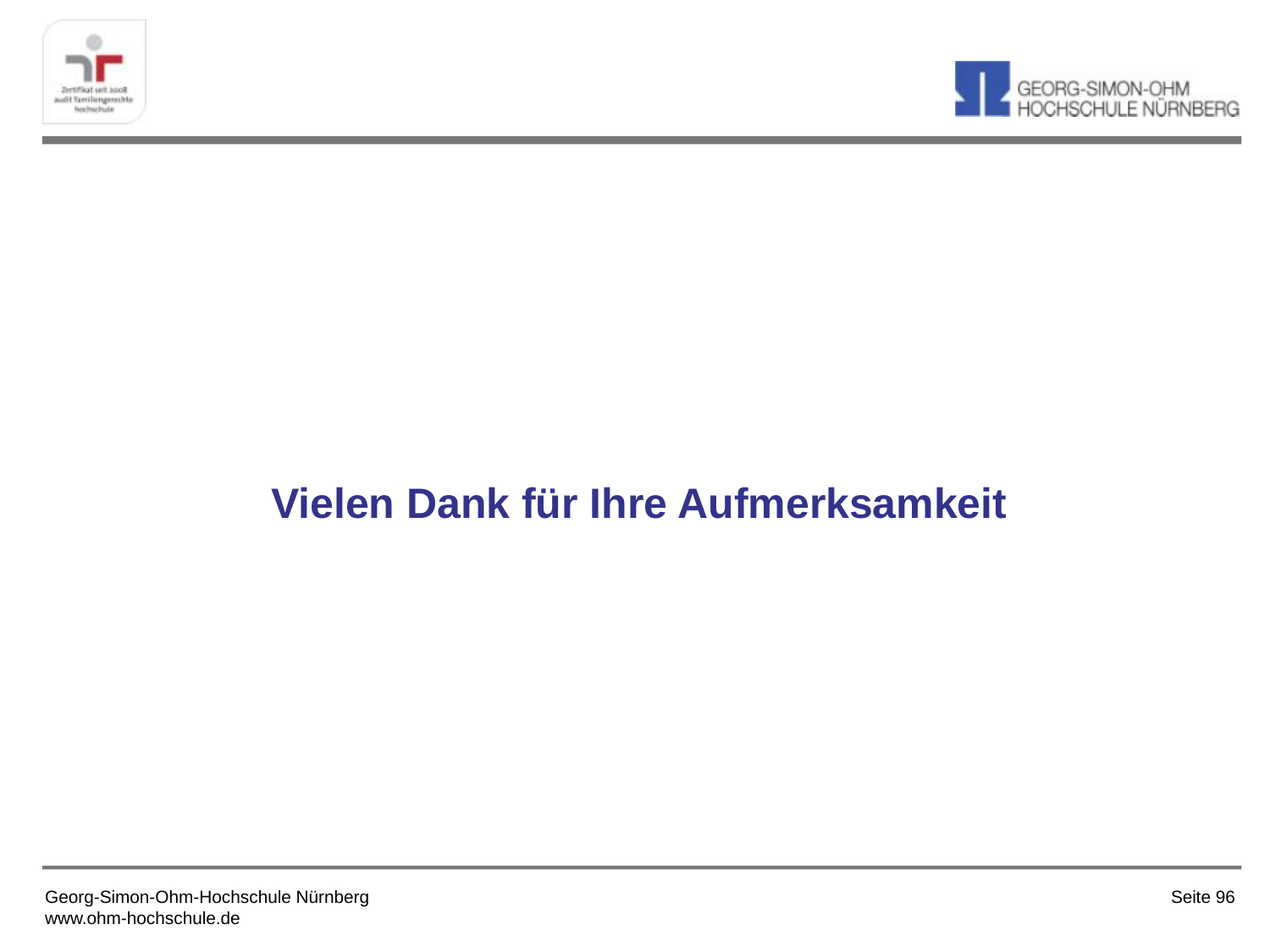

# Vielen Dank für Ihre Aufmerksamkeit
Seite 96
Georg-Simon-Ohm-Hochschule Nürnberg
www.ohm-hochschule.de